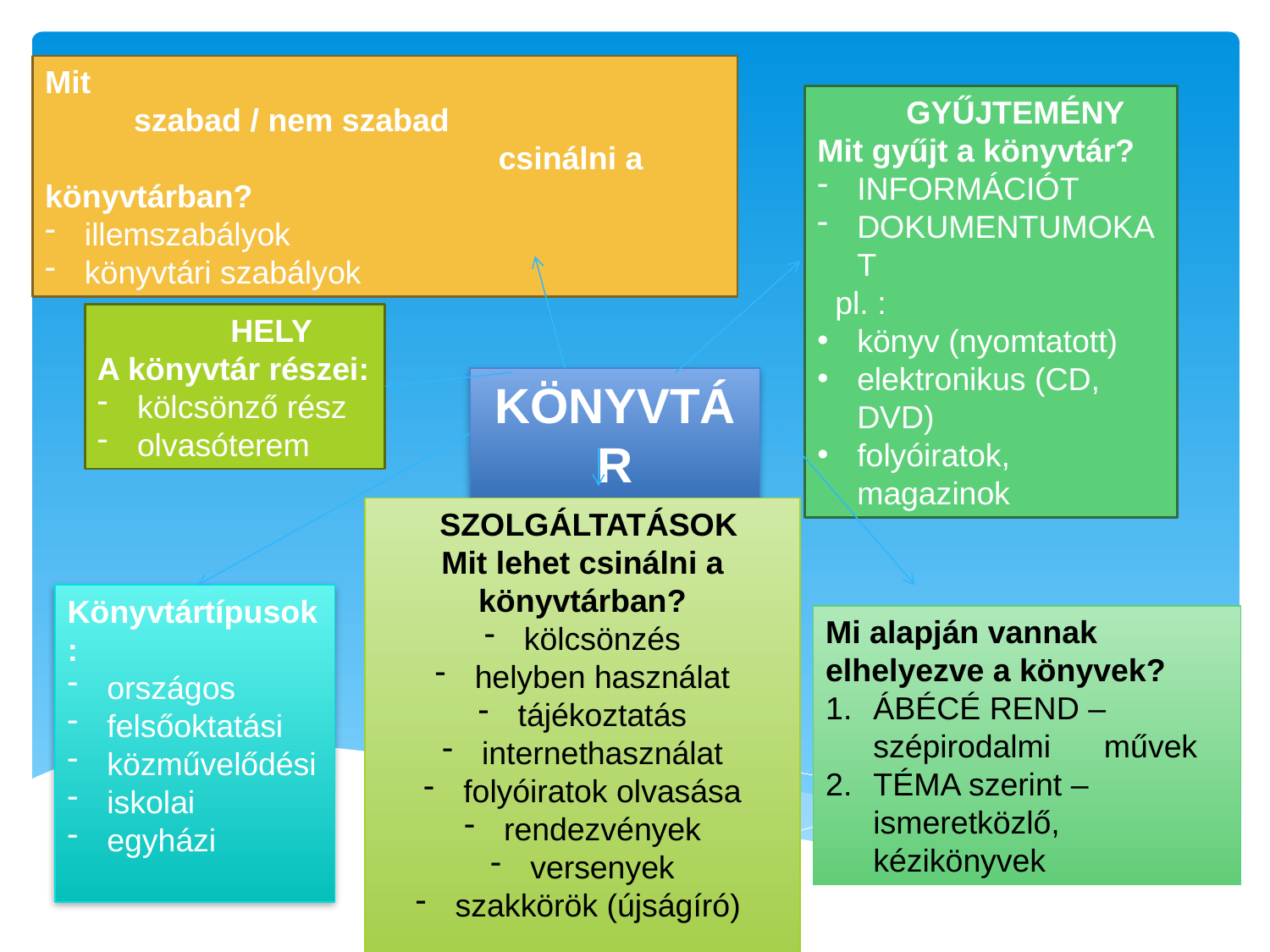

Mit
          szabad / nem szabad
                                                   csinálni a könyvtárban?
illemszabályok
könyvtári szabályok
          GYŰJTEMÉNY
Mit gyűjt a könyvtár?
INFORMÁCIÓT
DOKUMENTUMOKAT
  pl. :
könyv (nyomtatott)
elektronikus (CD, DVD)
folyóiratok, magazinok
               HELY
A könyvtár részei:
kölcsönző rész
olvasóterem
KÖNYVTÁR
       Szolgáltatások
Mit lehet csinálni a könyvtárban?
kölcsönzés
helyben használat
tájékoztatás
internethasználat
folyóiratok olvasása
rendezvények
versenyek
szakkörök (újságíró)

Könyvtártípusok:
országos
felsőoktatási
közművelődési
iskolai
egyházi

Mi alapján vannak elhelyezve a könyvek?
Ábécé rend – szépirodalmi      művek
TÉMA szerint – ismeretközlő, kézikönyvek